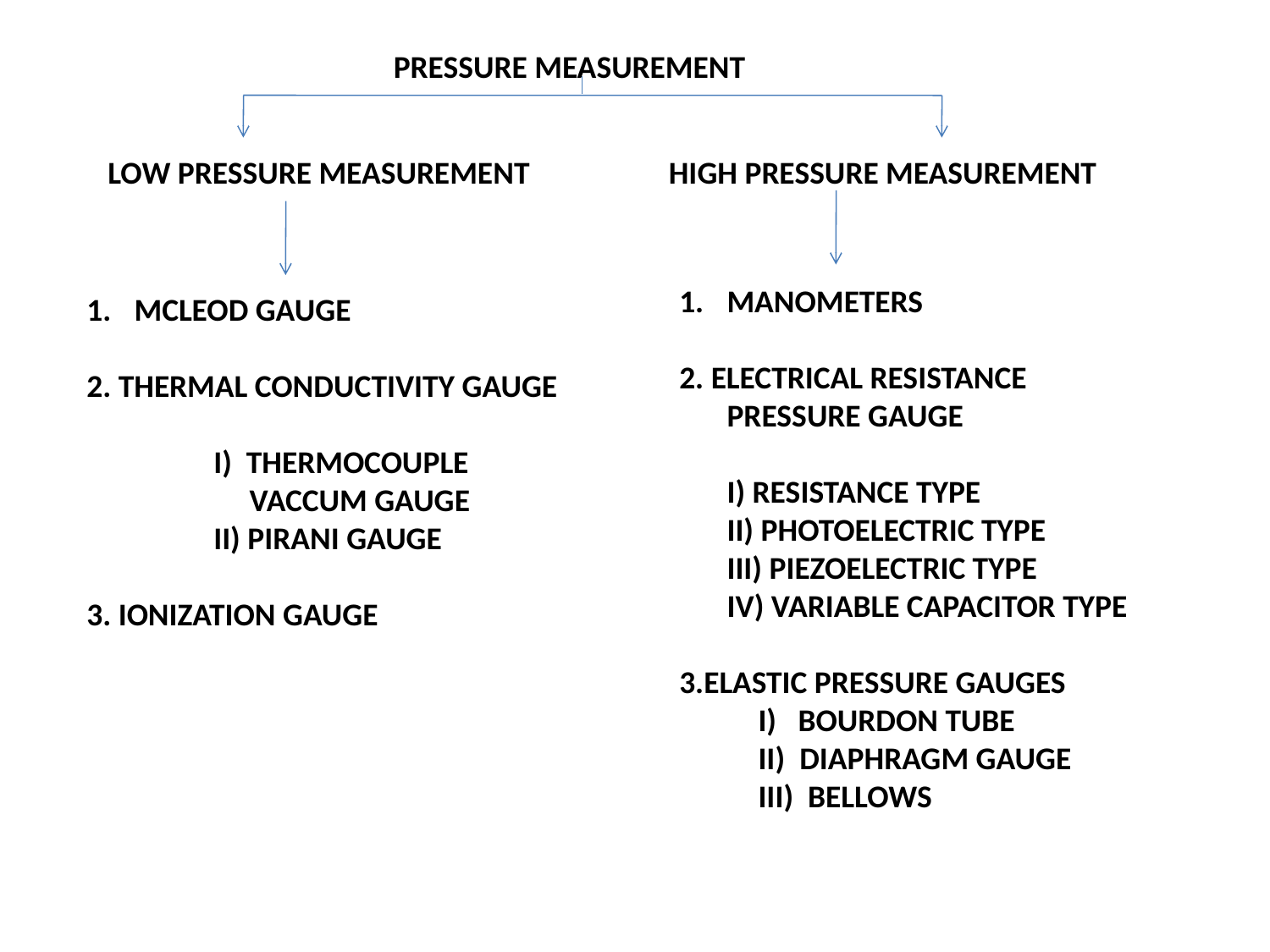

PRESSURE MEASUREMENT
LOW PRESSURE MEASUREMENT
HIGH PRESSURE MEASUREMENT
MANOMETERS

2. ELECTRICAL RESISTANCE PRESSURE GAUGE

	I) RESISTANCE TYPE
	II) PHOTOELECTRIC TYPE
	III) PIEZOELECTRIC TYPE
	IV) VARIABLE CAPACITOR TYPE

3.ELASTIC PRESSURE GAUGES
           I)   BOURDON TUBE
           II)  DIAPHRAGM GAUGE
           III)  BELLOWS
MCLEOD GAUGE

2. THERMAL CONDUCTIVITY GAUGE

	I)  THERMOCOUPLE 	     VACCUM GAUGE
	II) PIRANI GAUGE

3. IONIZATION GAUGE